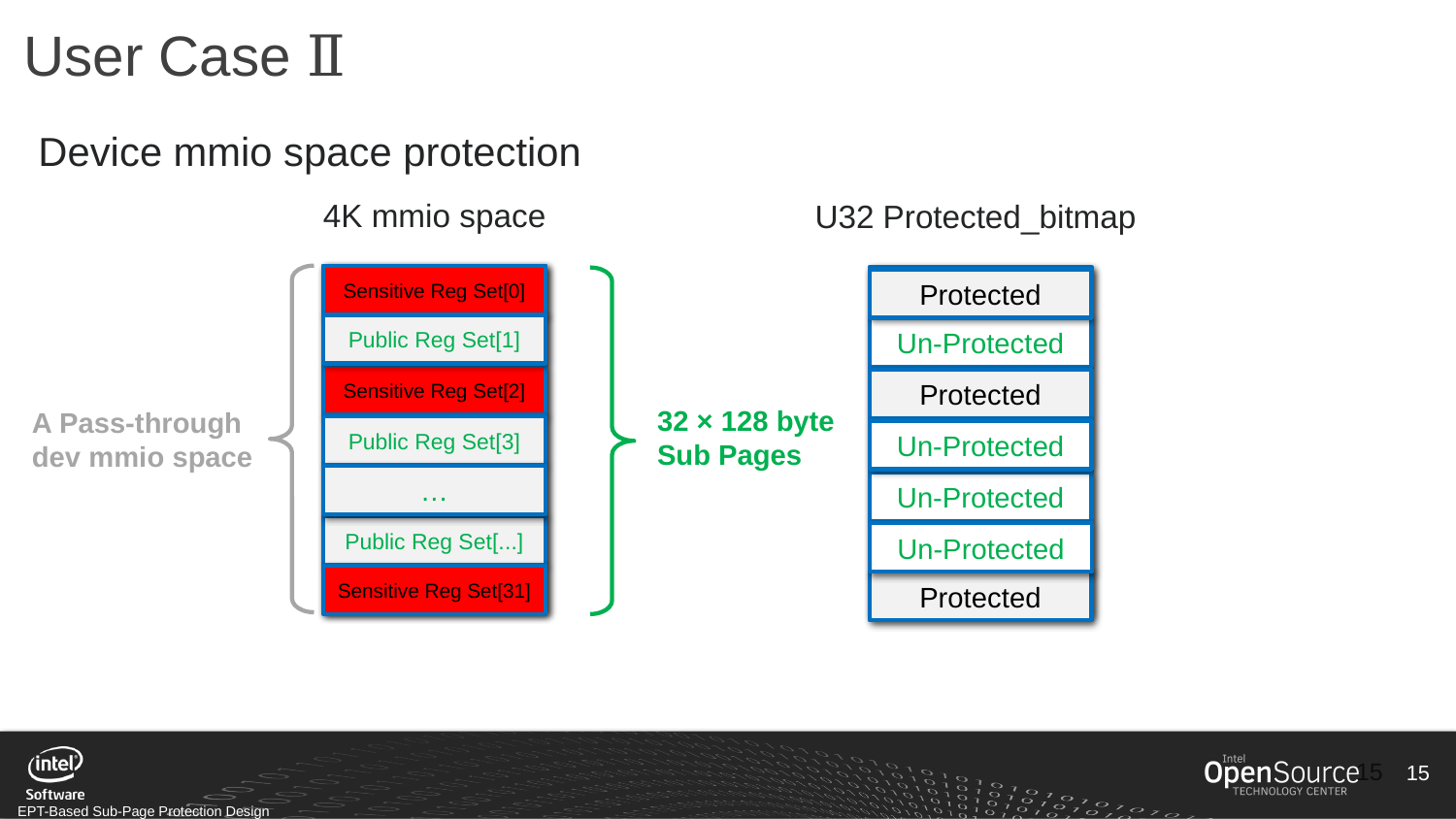

# User Case Ⅱ
Device mmio space protection
4K mmio space
U32 Protected_bitmap

Sensitive Reg Set[0]
4K Page

Protected
Public Reg Set[1]
Un-Protected
Sensitive Reg Set[2]
Protected
32 × 128 byte
Sub Pages
A Pass-through
dev mmio space
Public Reg Set[3]
Un-Protected
…
Un-Protected
Public Reg Set[...]
Un-Protected
Sensitive Reg Set[31]
Protected
15